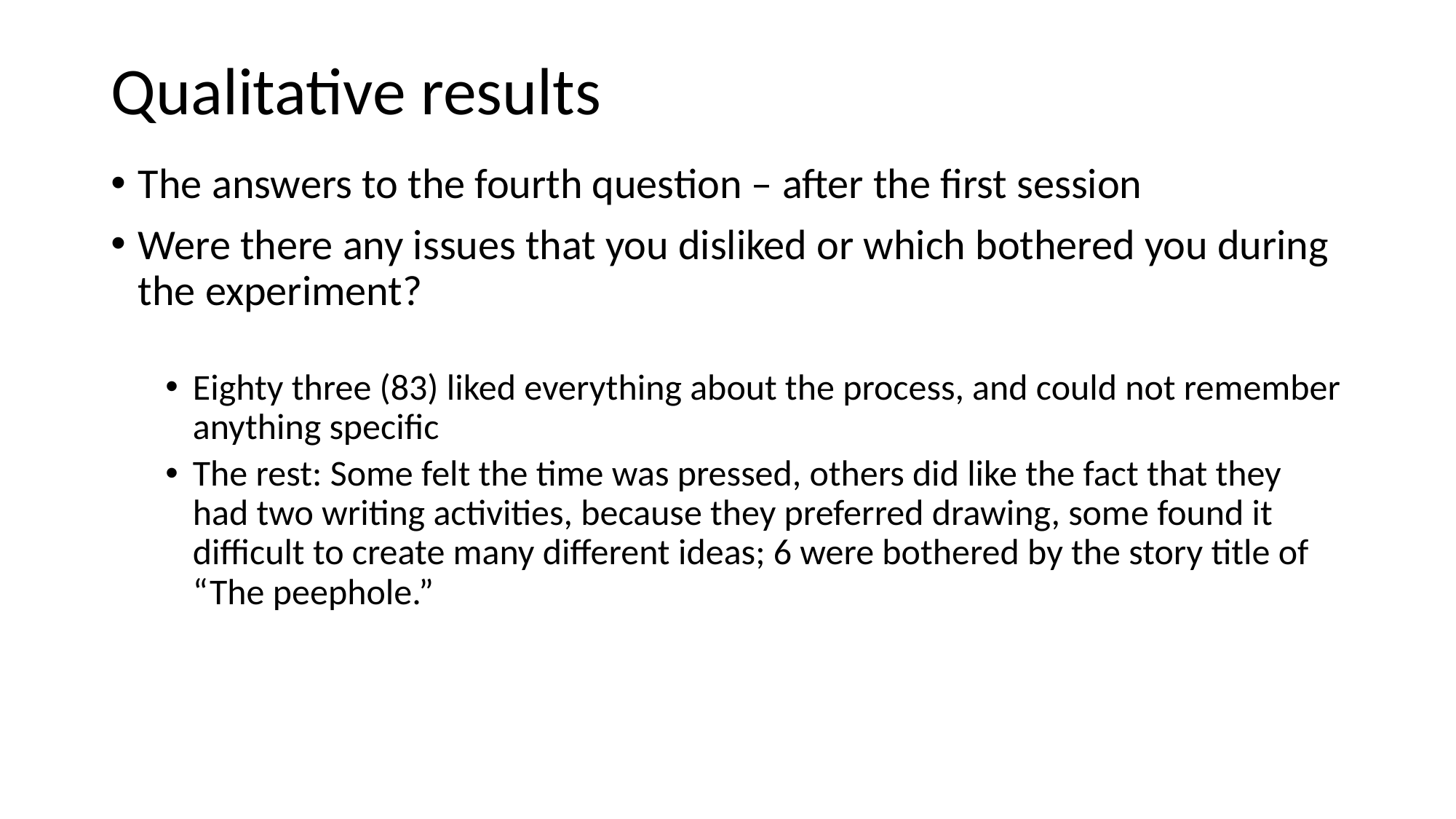

# Qualitative results
The answers to the fourth question – after the first session
Were there any issues that you disliked or which bothered you during the experiment?

Eighty three (83) liked everything about the process, and could not remember anything specific
The rest: Some felt the time was pressed, others did like the fact that they had two writing activities, because they preferred drawing, some found it difficult to create many different ideas; 6 were bothered by the story title of “The peephole.”